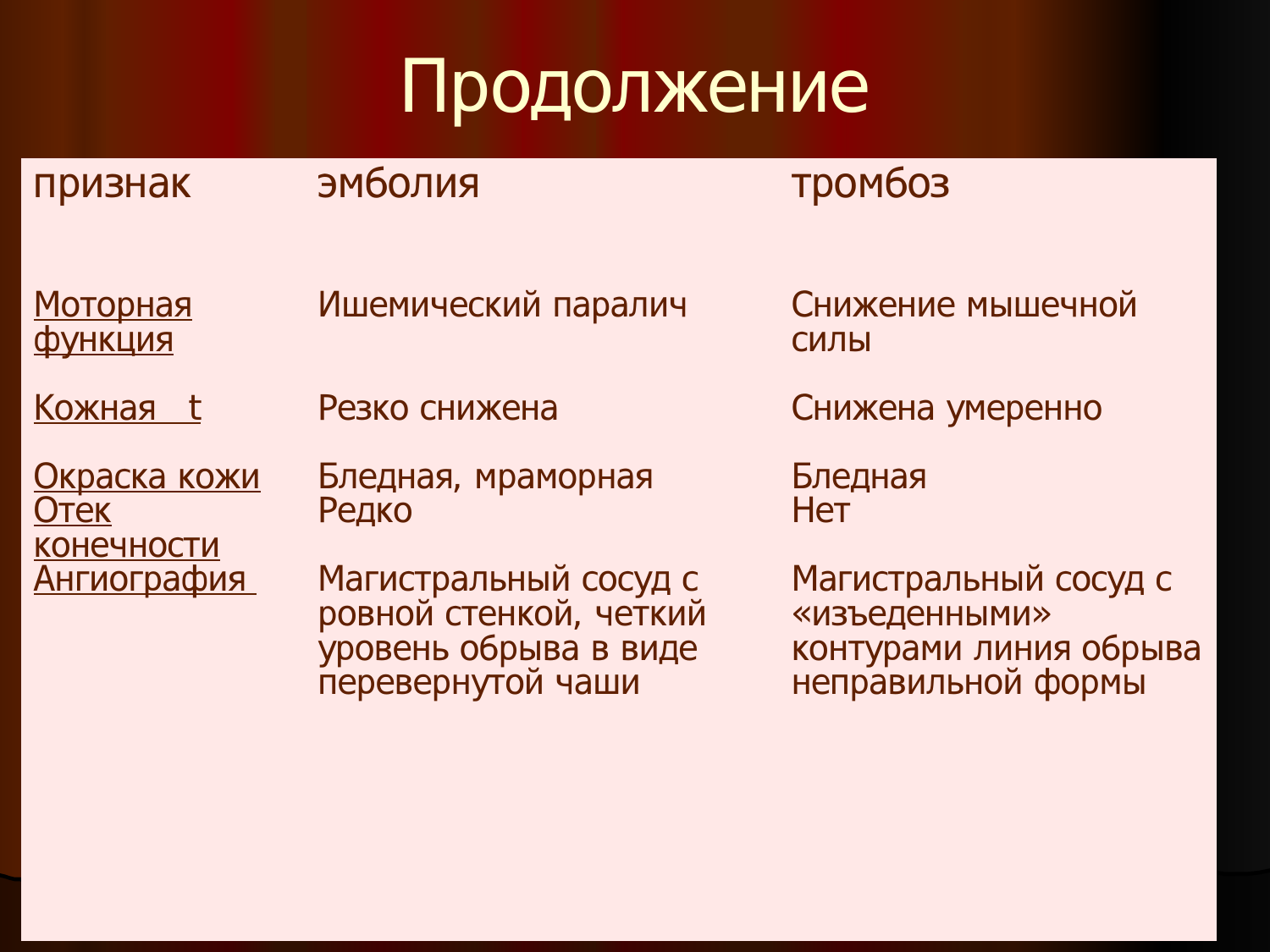

# Продолжение
| признак | эмболия | тромбоз |
| --- | --- | --- |
| Моторная функция Кожная t Окраска кожи Отек конечности Ангиография | Ишемический паралич Резко снижена Бледная, мраморная Редко Магистральный сосуд с ровной стенкой, четкий уровень обрыва в виде перевернутой чаши | Снижение мышечной силы Снижена умеренно Бледная Нет Магистральный сосуд с «изъеденными» контурами линия обрыва неправильной формы |